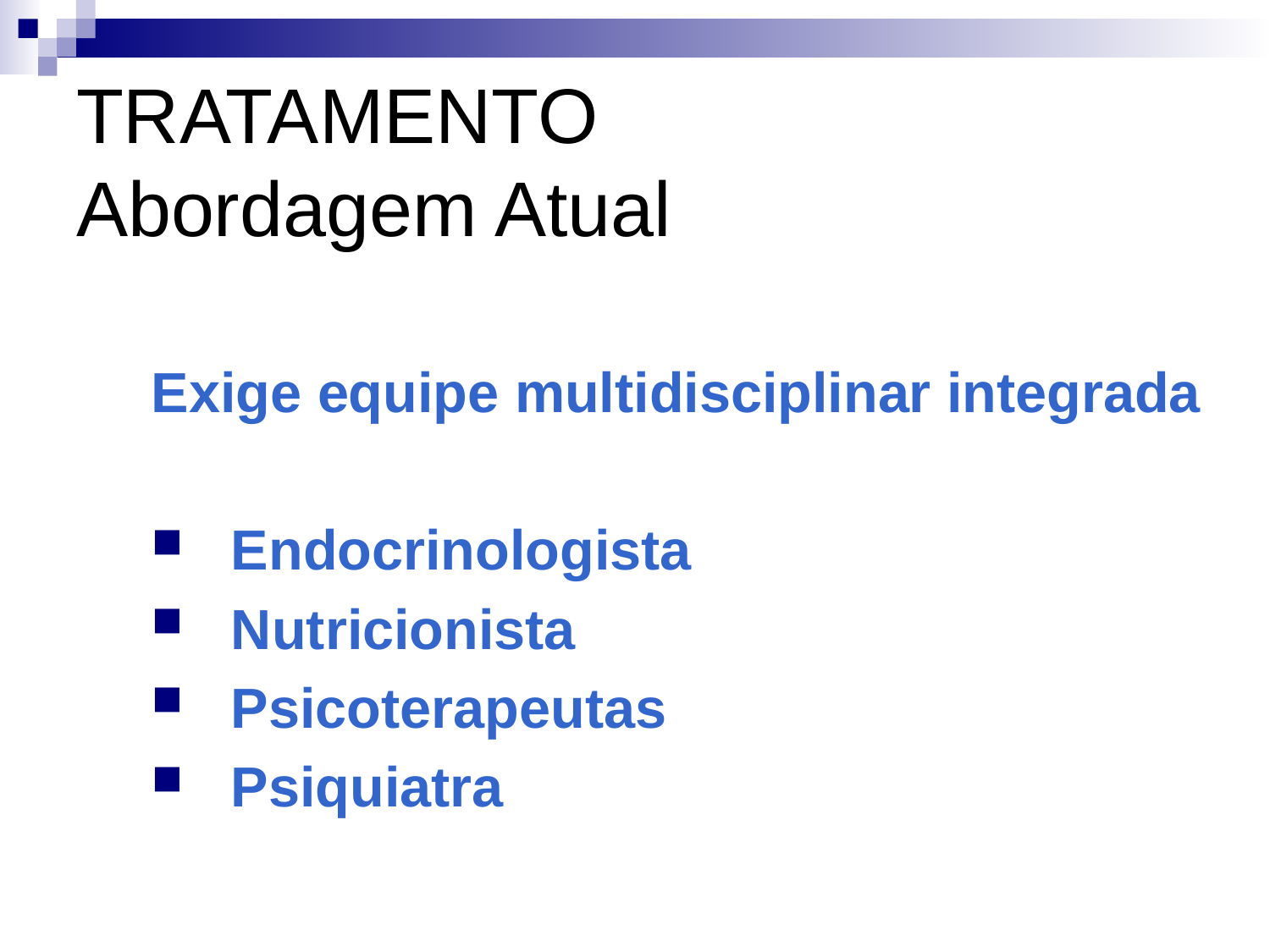

# TRATAMENTO Abordagem Atual
Exige equipe multidisciplinar integrada

Endocrinologista
Nutricionista
Psicoterapeutas
Psiquiatra